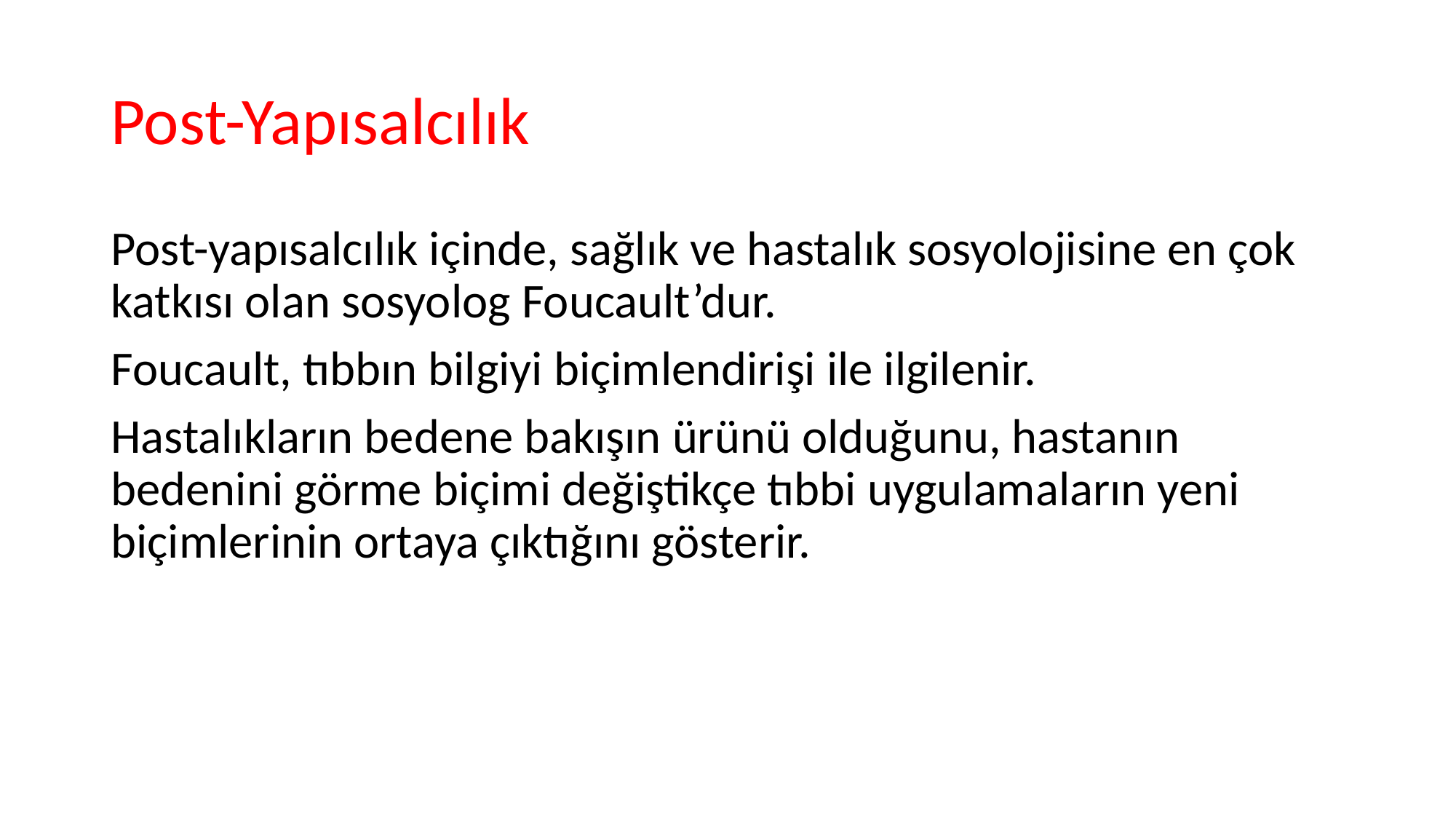

# Post-Yapısalcılık
Post-yapısalcılık içinde, sağlık ve hastalık sosyolojisine en çok katkısı olan sosyolog Foucault’dur.
Foucault, tıbbın bilgiyi biçimlendirişi ile ilgilenir.
Hastalıkların bedene bakışın ürünü olduğunu, hastanın bedenini görme biçimi değiştikçe tıbbi uygulamaların yeni biçimlerinin ortaya çıktığını gösterir.